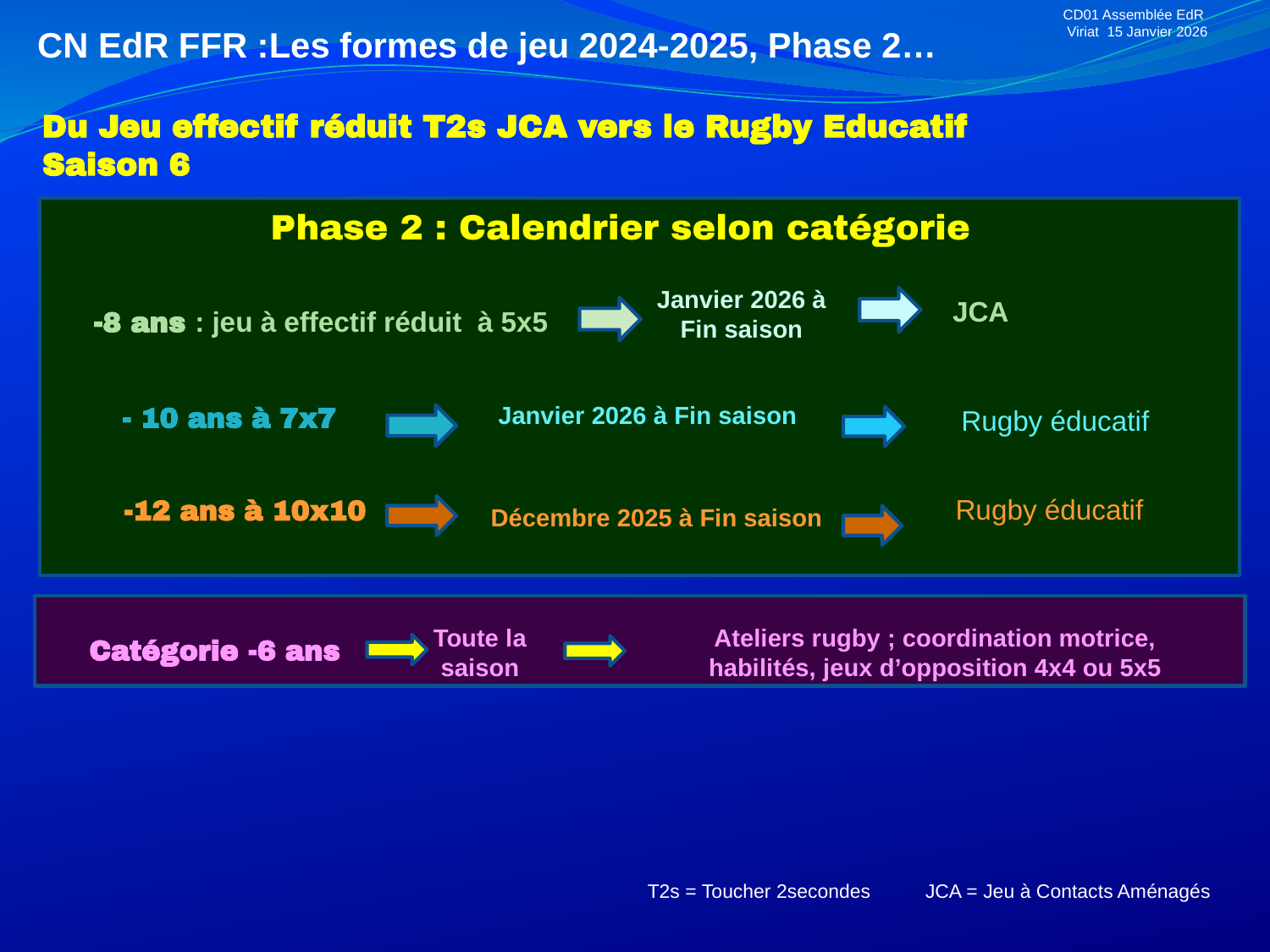

CD01 Assemblée EdR
Viriat  15 Janvier 2026
CN EdR FFR :Les formes de jeu 2024-2025, Phase 2…
Du Jeu effectif réduit T2s JCA vers le Rugby Educatif
Saison 6

Phase 2 : Calendrier selon catégorie
Janvier 2026 à
Fin saison

JCA
-8 ans : jeu à effectif réduit  à 5x5

- 10 ans à 7x7
Janvier 2026 à Fin saison
Rugby éducatif

-12 ans à 10x10
Rugby éducatif

Décembre 2025 à Fin saison

Toute la saison
Ateliers rugby ; coordination motrice, habilités, jeux d’opposition 4x4 ou 5x5
Catégorie -6 ans

T2s = Toucher 2secondes          JCA = Jeu à Contacts Aménagés